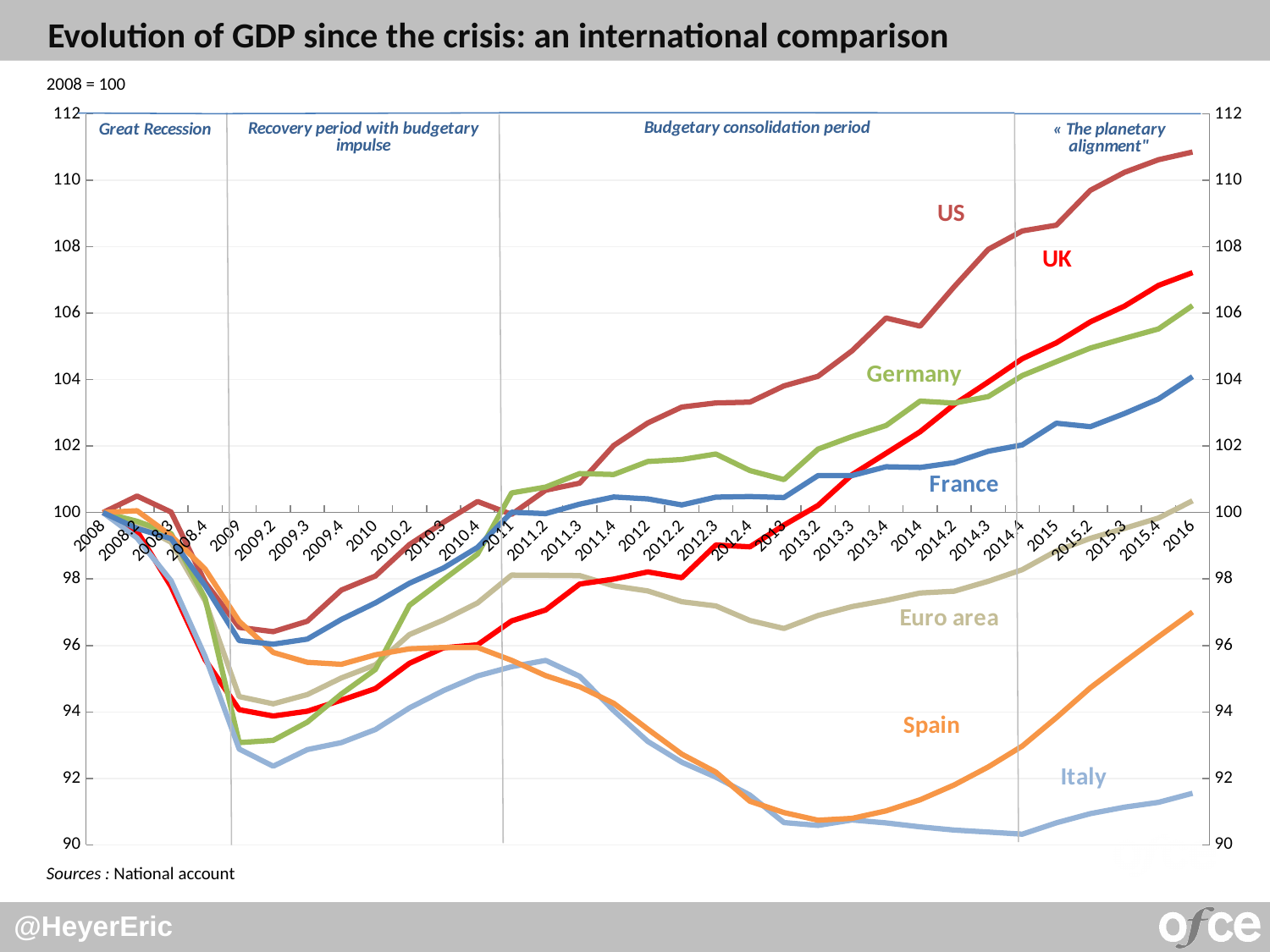

# Evolution of GDP since the crisis: an international comparison
2008 = 100

### Chart

| Category | Etats-Unis | Zone Euro | UK | Allemagne | Italie | Espagne | France |
|---|---|---|---|---|---|---|---|
| 2008 | 100.0 | 100.0 | 100.0 | 100.0 | 100.0 | 100.0 | 100.0 |
| 2008.2 | 100.49632291211928 | 99.65202473052148 | 99.44339484163625 | 99.73695349821612 | 99.23471325533409 | 100.05428246037913 | 99.52080312194202 |
| 2008.3 | 100.01410389872059 | 99.10578448192148 | 97.7705015838743 | 99.36657192961239 | 97.94757718006221 | 99.30142376152615 | 99.21401258365854 |
| 2008.3999999999999 | 97.90120554753351 | 97.33920305570841 | 95.56775620173208 | 97.41639958880089 | 95.66976207569553 | 98.2966660635282 | 97.79510880030811 |
| 2009 | 96.54454481345915 | 94.46112387919594 | 94.06792903106667 | 93.07613230936688 | 92.88225797723135 | 96.7263773730837 | 96.14748267880232 |
| 2009.2 | 96.41425165385003 | 94.24262777975594 | 93.87568599040678 | 93.14416157706962 | 92.36606510977481 | 95.78938405372898 | 96.0390164153472 |
| 2009.3 | 96.7292387252762 | 94.52100799533876 | 94.02034177592795 | 93.69141924170046 | 92.86489077576802 | 95.49278185191886 | 96.19051548984703 |
| 2009.3999999999999 | 97.66546895463246 | 95.02193053442527 | 94.35250555184642 | 94.5395174457278 | 93.07643025718639 | 95.43246800705316 | 96.78334649862258 |
| 2010 | 98.08791430202491 | 95.41562813582364 | 94.70124200368384 | 95.27725705992626 | 93.47041715674241 | 95.7184265891811 | 97.28028704260447 |
| 2010.2 | 99.03556197320259 | 96.3272424173761 | 95.46263808590325 | 97.2092882626837 | 94.12039726496471 | 95.89865854913272 | 97.87252856081776 |
| 2010.3 | 99.70448974109271 | 96.76666235069433 | 95.92880378425214 | 97.97877486847678 | 94.64227955041216 | 95.93803994195679 | 98.33036623083666 |
| 2010.3999999999999 | 100.33244904127069 | 97.27931893956558 | 96.01971674929327 | 98.74977323577436 | 95.08244324464235 | 95.939104303925 | 98.9514927866005 |
| 2011 | 99.94492763356727 | 98.11648269834589 | 96.737313616584 | 100.589586986757 | 95.3600077509787 | 95.5534504841073 | 100.00884235843385 |
| 2011.2 | 100.67228583901407 | 98.11162722946946 | 97.0671098673712 | 100.76495132127958 | 95.55052439744601 | 95.0911626025779 | 99.96738152222184 |
| 2011.3 | 100.88384431982269 | 98.10272553652932 | 97.8479196556671 | 101.17463868900046 | 95.07070425932145 | 94.75553379526644 | 100.25308794806196 |
| 2011.3999999999999 | 102.02021558816614 | 97.7927847732496 | 97.99683698642457 | 101.14591522041485 | 94.03853273087802 | 94.25918633075405 | 100.46693547436307 |
| 2012 | 102.69653111252894 | 97.6398375036416 | 98.2132287834235 | 101.53746145008165 | 93.1127276611664 | 93.4822020939548 | 100.40989243762208 |
| 2012.2 | 103.1760636690285 | 97.31533033373256 | 98.03897893376136 | 101.59642014875735 | 92.4854087143005 | 92.72898860777909 | 100.22917428091976 |
| 2012.3 | 103.29964068638971 | 97.18868352053863 | 99.02292237832101 | 101.76271391425291 | 92.03675208663581 | 92.18900230256975 | 100.46275009137103 |
| 2012.3999999999999 | 103.32314718425734 | 96.75088207684588 | 98.96823254778846 | 101.26534437927077 | 91.49723425315864 | 91.31054889146704 | 100.48082780194689 |
| 2013 | 103.81275395412874 | 96.51134561227461 | 99.62048572145589 | 100.99171554695535 | 90.67006773185028 | 90.97066263628271 | 100.45135327383407 |
| 2013.2 | 104.10154807078813 | 96.90099698960928 | 100.2130772618151 | 101.90935478018993 | 90.58438514398567 | 90.74111523847033 | 101.11295818153951 |
| 2013.3 | 104.86853151549748 | 97.16926164503285 | 101.13996335071093 | 102.28880691782071 | 90.74798239279309 | 90.79575248617219 | 101.11354767210177 |
| 2013.3999999999999 | 105.85647604016252 | 97.35619719677595 | 101.78511394898453 | 102.61988268730731 | 90.65900432077984 | 91.02175201075717 | 101.37966336158958 |
| 2014 | 105.61066523388963 | 97.57914414268603 | 102.43334232992879 | 103.35459877849677 | 90.54107306660356 | 91.35631645610042 | 101.35779326172988 |
| 2014.2 | 106.7967359548675 | 97.63214967792055 | 103.25440004545644 | 103.29564007982108 | 90.44456245939341 | 91.80299369542931 | 101.50443886393379 |
| 2014.3 | 107.92034655293996 | 97.93035639141551 | 103.93080197546291 | 103.49065731390225 | 90.3847729612681 | 92.34439914992961 | 101.8449089630075 |
| 2014.3999999999999 | 108.47509990261591 | 98.281568640145 | 104.6301688992428 | 104.12408538428986 | 90.32051102036964 | 92.97201792385557 | 102.0359628542347 |
| 2015 | 108.64904798683632 | 98.84277991778072 | 105.10793547073497 | 104.54133155953325 | 90.66206441320357 | 93.82634579701201 | 102.68866645445006 |
| 2015.2 | 109.69878102018197 | 99.22393422458161 | 105.7398279282734 | 104.95101892725411 | 90.93935586513904 | 94.72679602212456 | 102.58491611549299 |
| 2015.3 | 110.23875885691254 | 99.52335480529568 | 106.21262269698987 | 105.24278889762358 | 91.13308325473402 | 95.50342547160106 | 102.98013023811488 |
| 2015.3999999999999 | 110.61889250814328 | 99.83491405820088 | 106.83693907410822 | 105.52700006047053 | 91.27949690762354 | 96.26267034226335 | 103.42042073906397 |
| 2016 | 110.85059941569558 | 100.35404460557407 | 107.22189866045422 | 106.22845739856086 | 91.55090356643643 | 97.00559499607962 | 104.08988552093281 |
Sources : National account